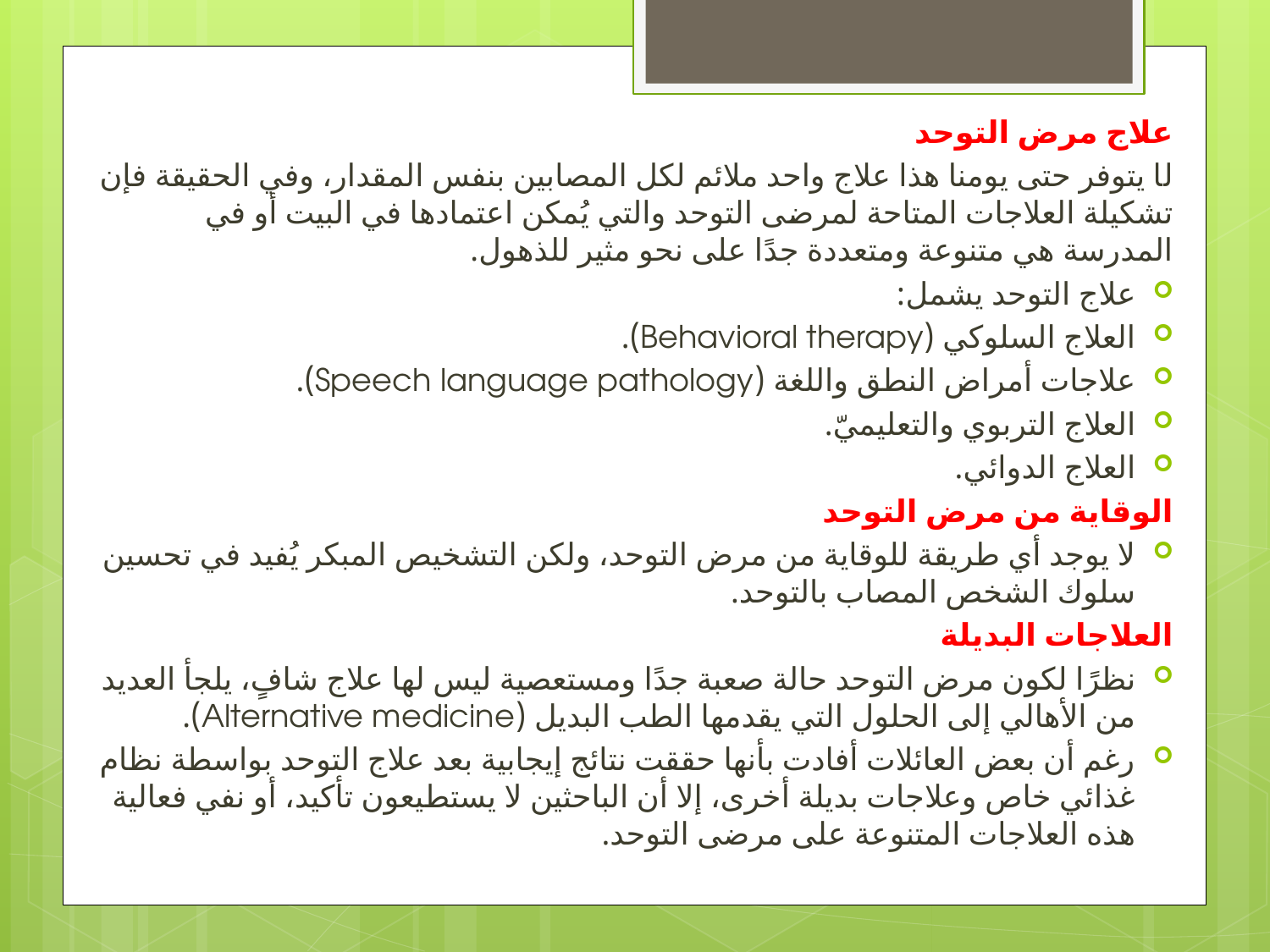

علاج مرض التوحد
لا يتوفر حتى يومنا هذا علاج واحد ملائم لكل المصابين بنفس المقدار، وفي الحقيقة فإن تشكيلة العلاجات المتاحة لمرضى التوحد والتي يُمكن اعتمادها في البيت أو في المدرسة هي متنوعة ومتعددة جدًا على نحو مثير للذهول.
علاج التوحد يشمل:
العلاج السلوكي (Behavioral therapy).
علاجات أمراض النطق واللغة (Speech language pathology).
العلاج التربوي والتعليميّ.
العلاج الدوائي.
الوقاية من مرض التوحد
لا يوجد أي طريقة للوقاية من مرض التوحد، ولكن التشخيص المبكر يُفيد في تحسين سلوك الشخص المصاب بالتوحد.
العلاجات البديلة
نظرًا لكون مرض التوحد حالة صعبة جدًا ومستعصية ليس لها علاج شافٍ، يلجأ العديد من الأهالي إلى الحلول التي يقدمها الطب البديل (Alternative medicine).
رغم أن بعض العائلات أفادت بأنها حققت نتائج إيجابية بعد علاج التوحد بواسطة نظام غذائي خاص وعلاجات بديلة أخرى، إلا أن الباحثين لا يستطيعون تأكيد، أو نفي فعالية هذه العلاجات المتنوعة على مرضى التوحد.